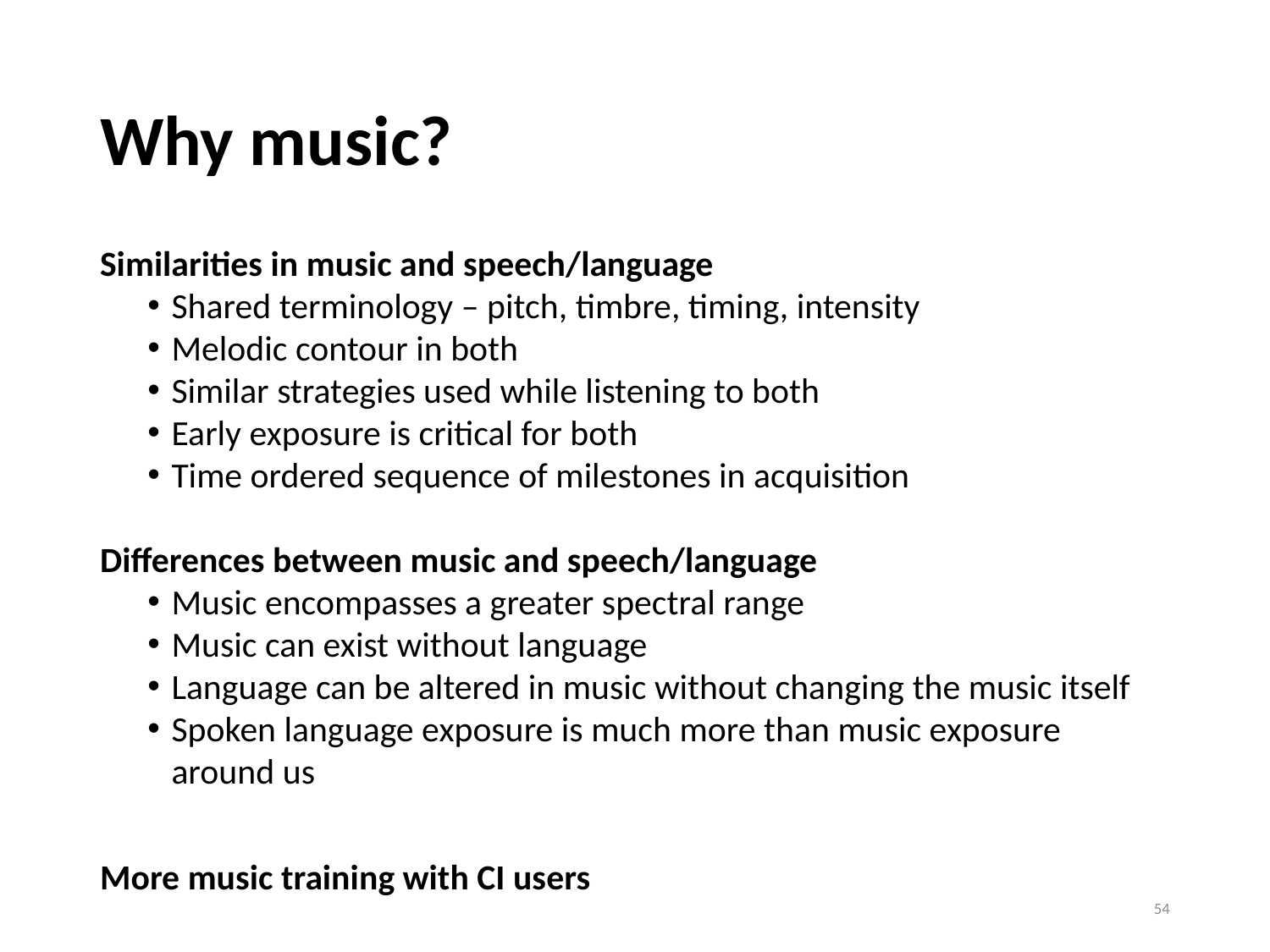

# Why music?
Similarities in music and speech/language
Shared terminology – pitch, timbre, timing, intensity
Melodic contour in both
Similar strategies used while listening to both
Early exposure is critical for both
Time ordered sequence of milestones in acquisition

Differences between music and speech/language
Music encompasses a greater spectral range
Music can exist without language
Language can be altered in music without changing the music itself
Spoken language exposure is much more than music exposure around us

More music training with CI users
54